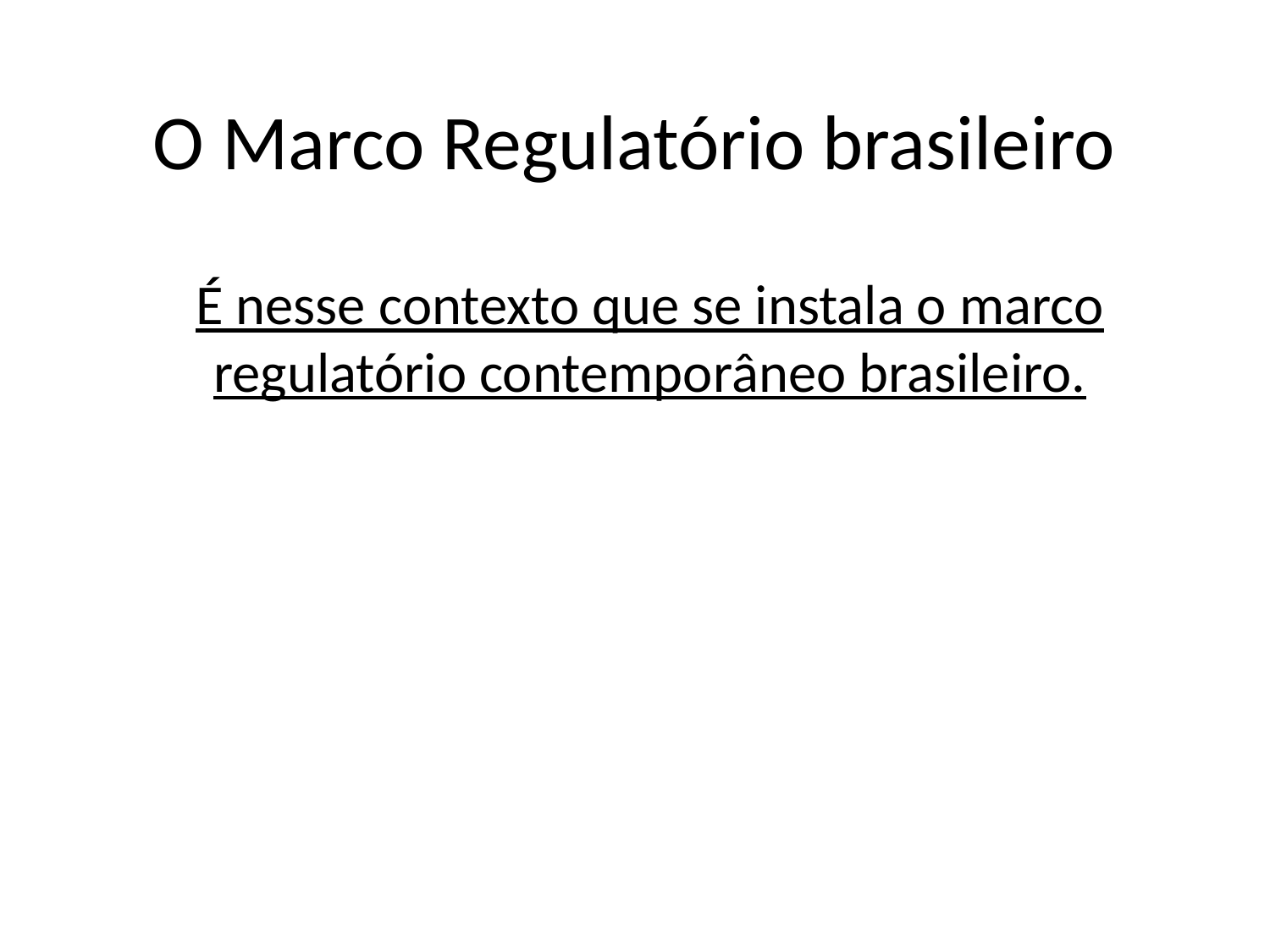

O Marco Regulatório brasileiro

É nesse contexto que se instala o marco regulatório contemporâneo brasileiro.